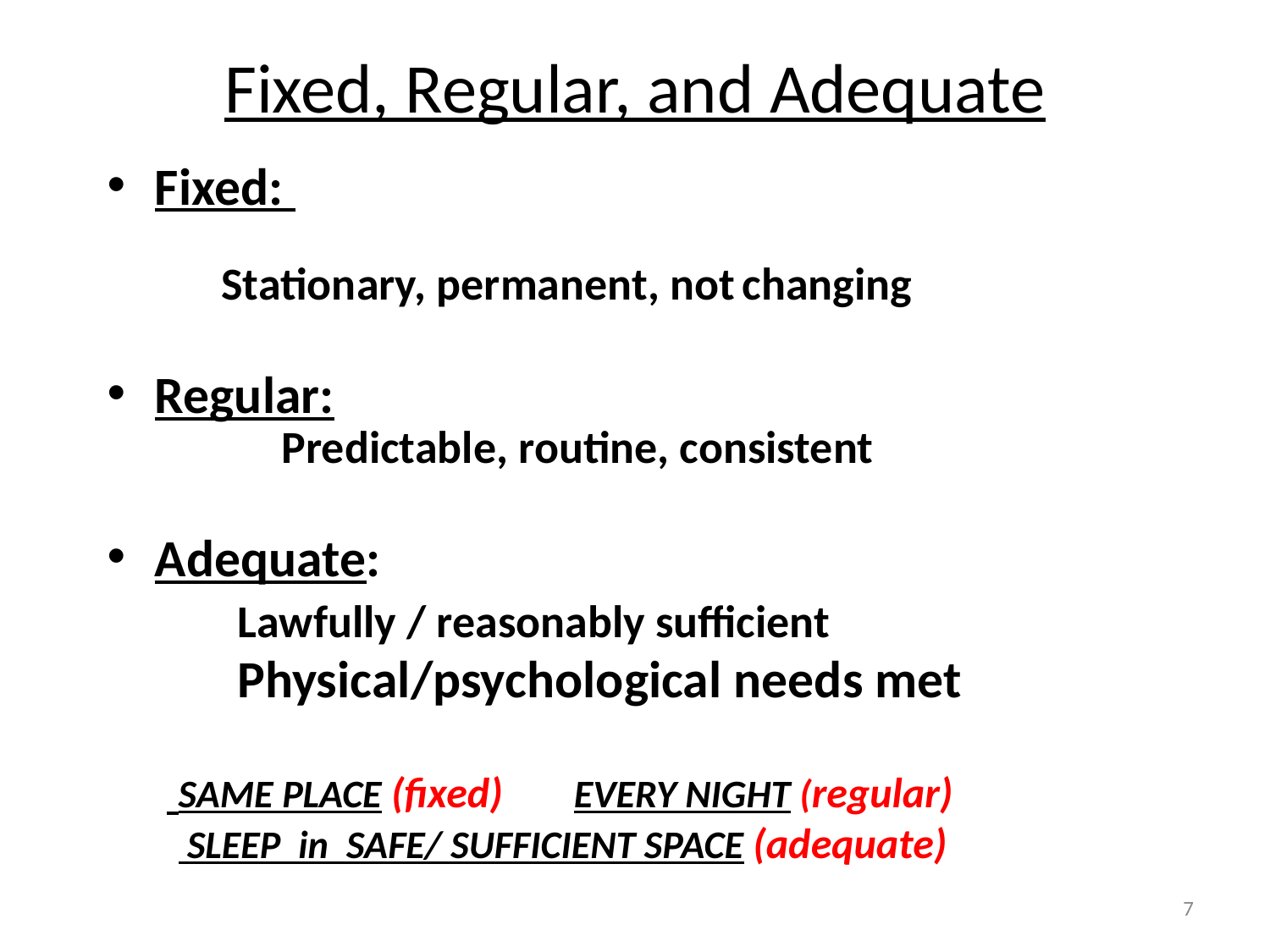

# Fixed, Regular, and Adequate
Fixed:
           Stationary, permanent, not	changing

Regular:								Predictable, routine, consistent

Adequate:
           Lawfully / reasonably sufficient
           Physical/psychological needs met
      SAME PLACE (fixed)        EVERY NIGHT (regular)
         SLEEP  in  SAFE/ SUFFICIENT SPACE (adequate)
7